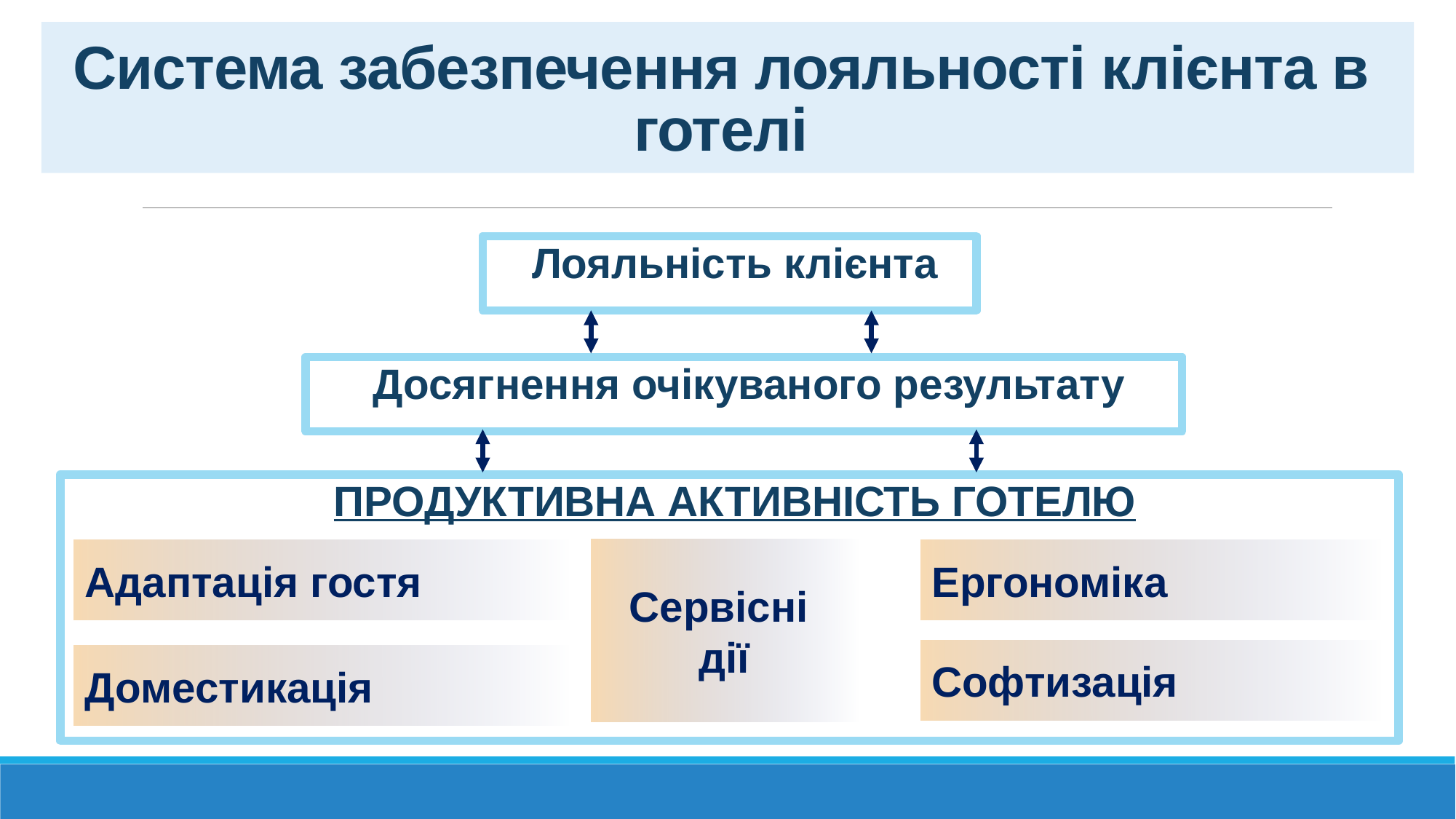

# Система забезпечення лояльності клієнта в готелі
Лояльність клієнта
Досягнення очікуваного результату
ПРОДУКТИВНА АКТИВНІСТЬ ГОТЕЛЮ

Сервісні
дії
Адаптація гостя
Ергономіка
Софтизація
Доместикація